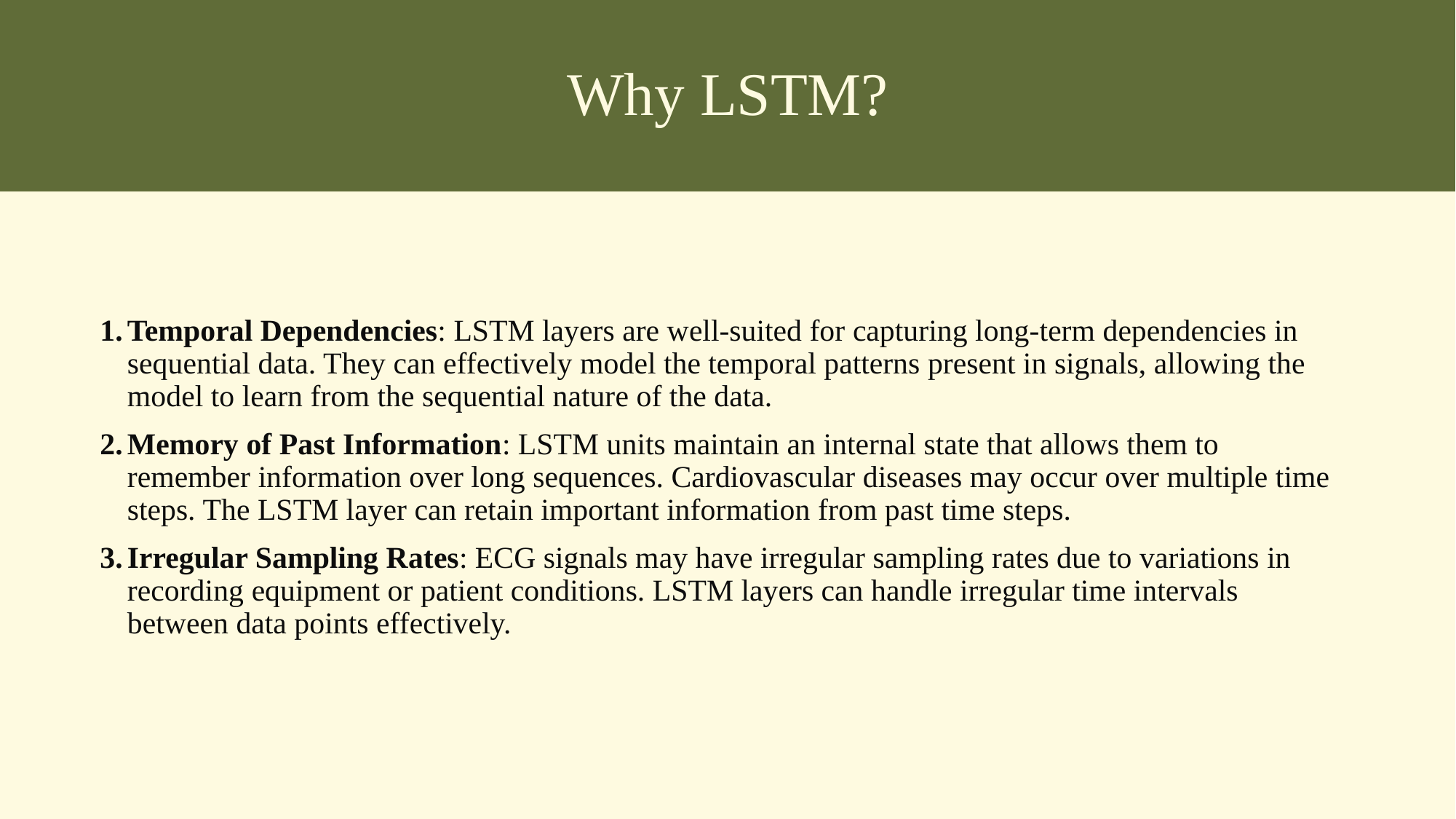

Why LSTM?
Temporal Dependencies: LSTM layers are well-suited for capturing long-term dependencies in sequential data. They can effectively model the temporal patterns present in signals, allowing the model to learn from the sequential nature of the data.
Memory of Past Information: LSTM units maintain an internal state that allows them to remember information over long sequences. Cardiovascular diseases may occur over multiple time steps. The LSTM layer can retain important information from past time steps.
Irregular Sampling Rates: ECG signals may have irregular sampling rates due to variations in recording equipment or patient conditions. LSTM layers can handle irregular time intervals between data points effectively.